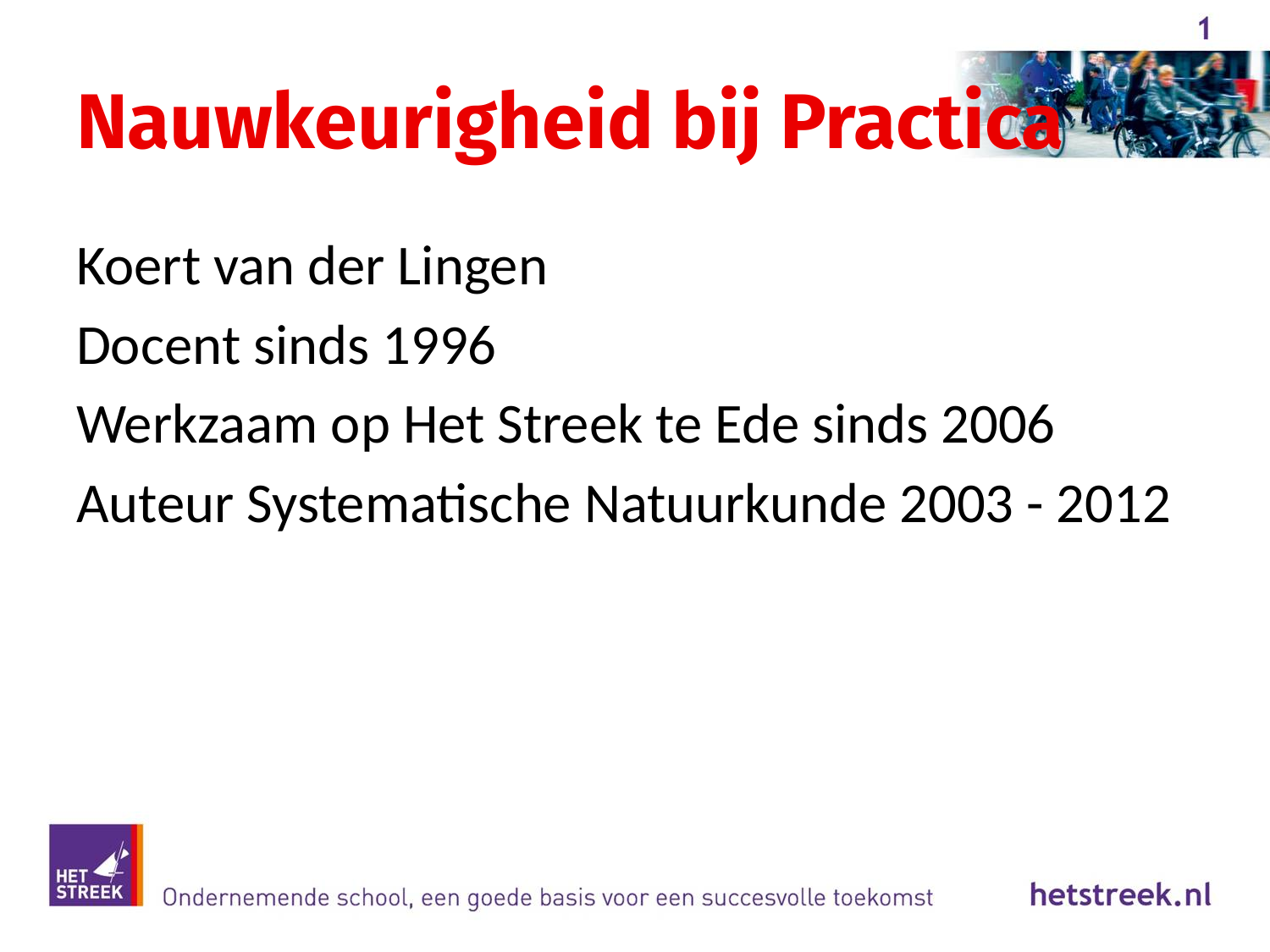

# Nauwkeurigheid bij Practica
Koert van der Lingen
Docent sinds 1996
Werkzaam op Het Streek te Ede sinds 2006
Auteur Systematische Natuurkunde 2003 - 2012